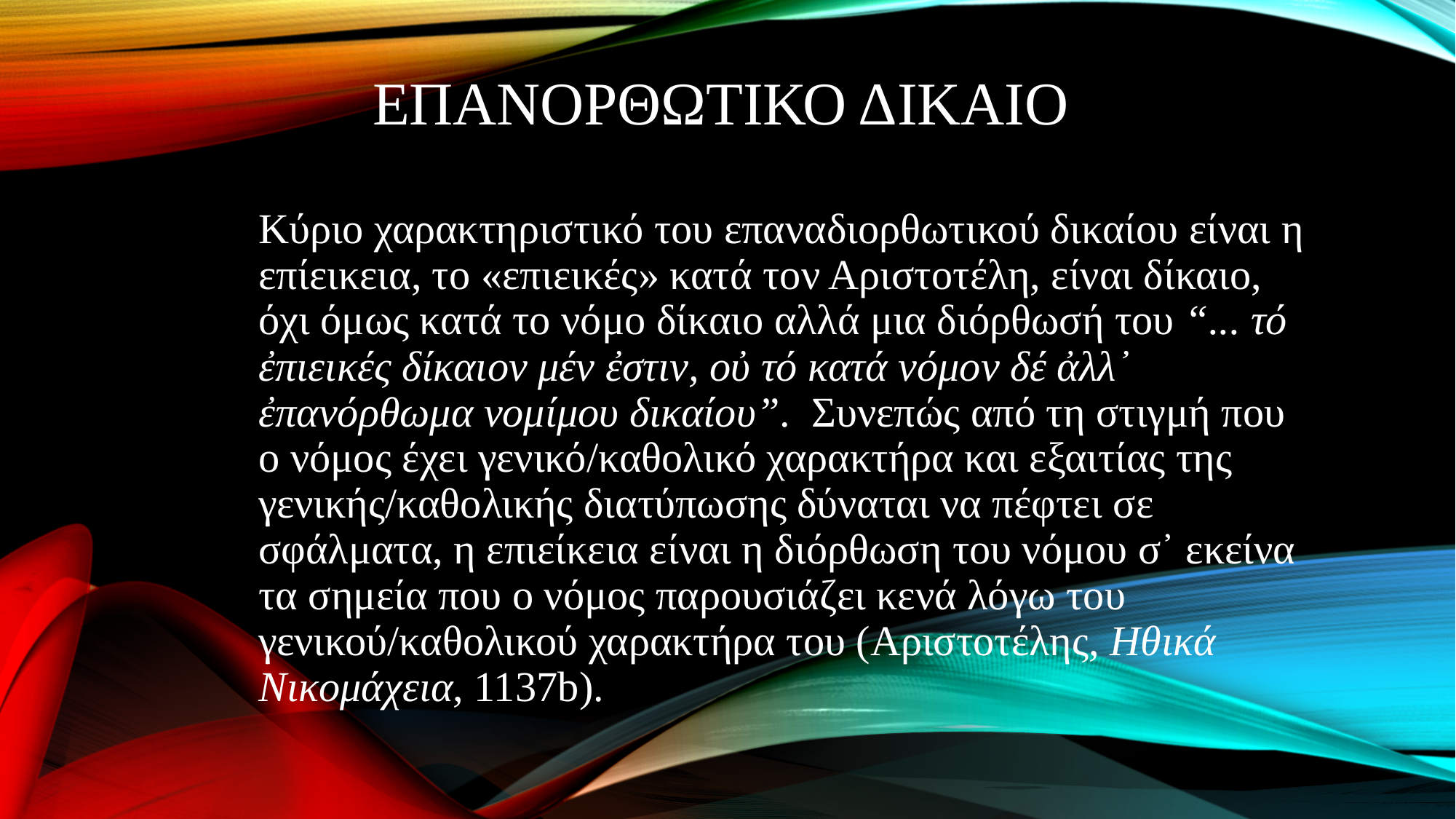

# ΕΠΑΝΟΡΘΩΤΙΚΟ ΔΙΚΑΙΟ
Κύριο χαρακτηριστικό του επαναδιορθωτικού δικαίου είναι η επίεικεια, το «επιεικές» κατά τον Αριστοτέλη, είναι δίκαιο, όχι όμως κατά το νόμο δίκαιο αλλά μια διόρθωσή του “... τό ἐπιεικές δίκαιον μέν ἐστιν, οὐ τό κατά νόμον δέ ἀλλ᾽ ἐπανόρθωμα νομίμου δικαίου”.  Συνεπώς από τη στιγμή που ο νόμος έχει γενικό/καθολικό χαρακτήρα και εξαιτίας της γενικής/καθολικής διατύπωσης δύναται να πέφτει σε σφάλματα, η επιείκεια είναι η διόρθωση του νόμου σ᾽ εκείνα τα σημεία που ο νόμος παρουσιάζει κενά λόγω του γενικού/καθολικού χαρακτήρα του (Αριστοτέλης, Ηθικά Νικομάχεια, 1137b).